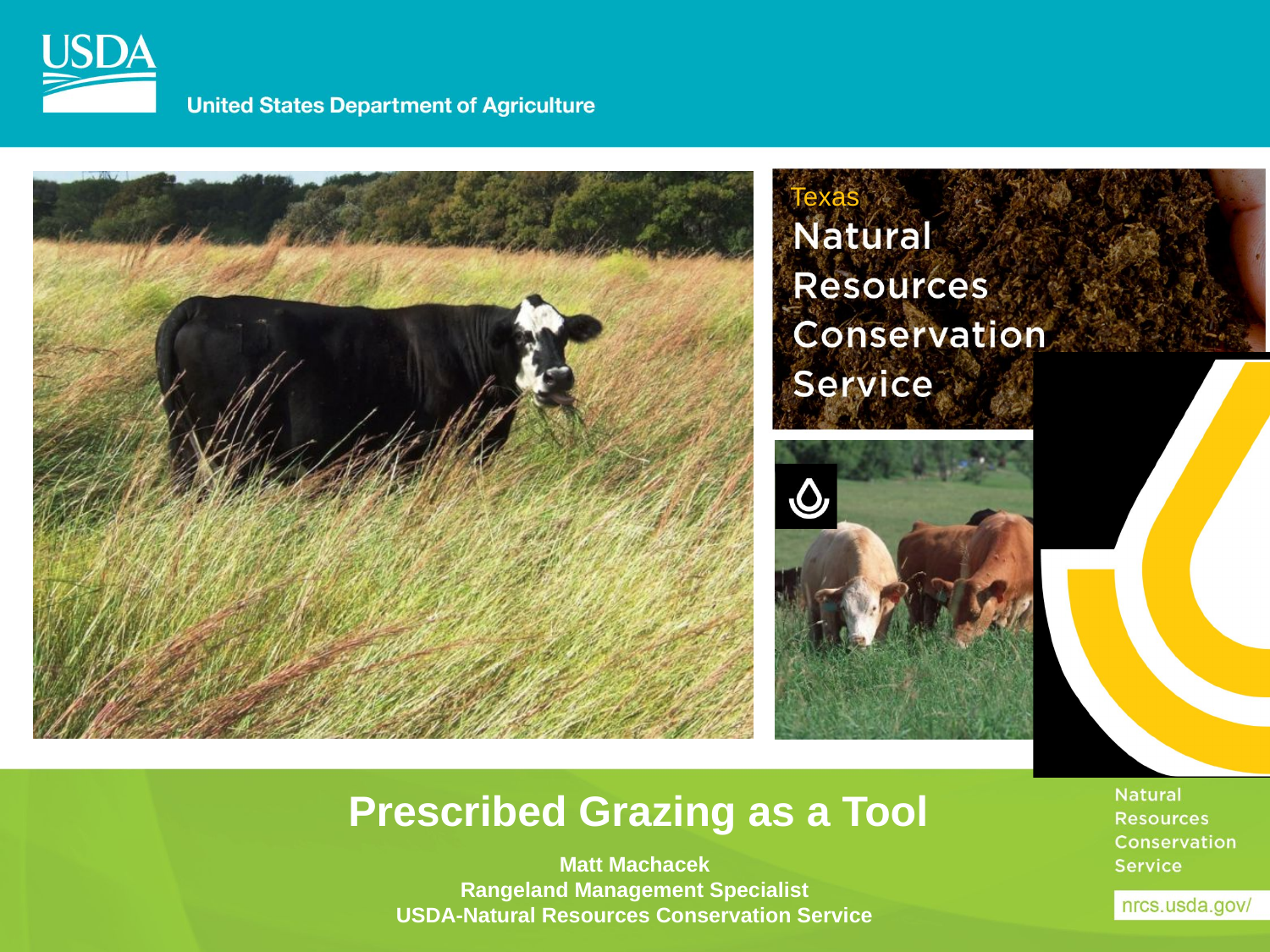

Texas

# Prescribed Grazing as a Tool